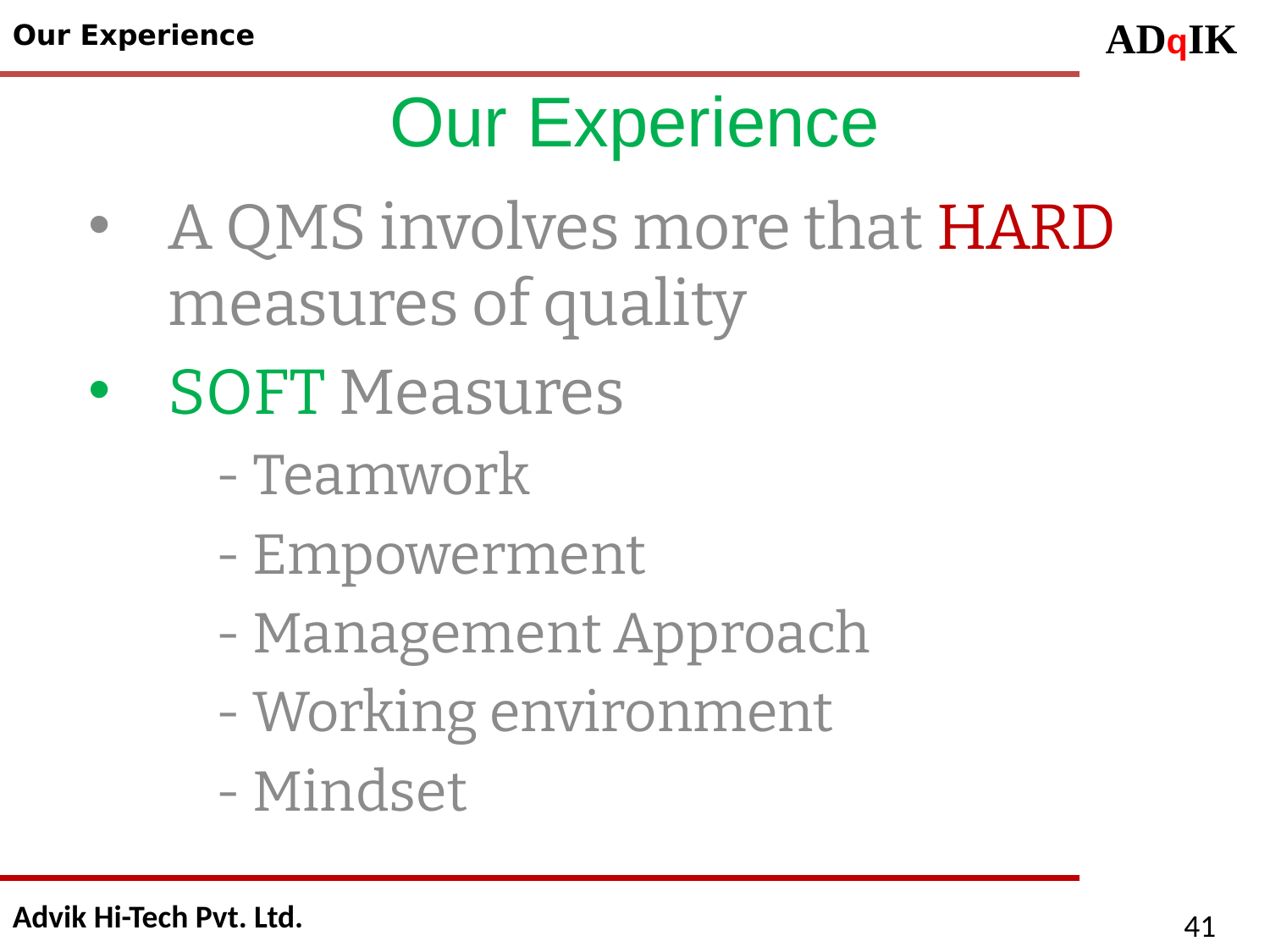

Our Experience
Our Experience
A QMS involves more that HARD measures of quality
SOFT Measures
- Teamwork
- Empowerment
- Management Approach
- Working environment
- Mindset